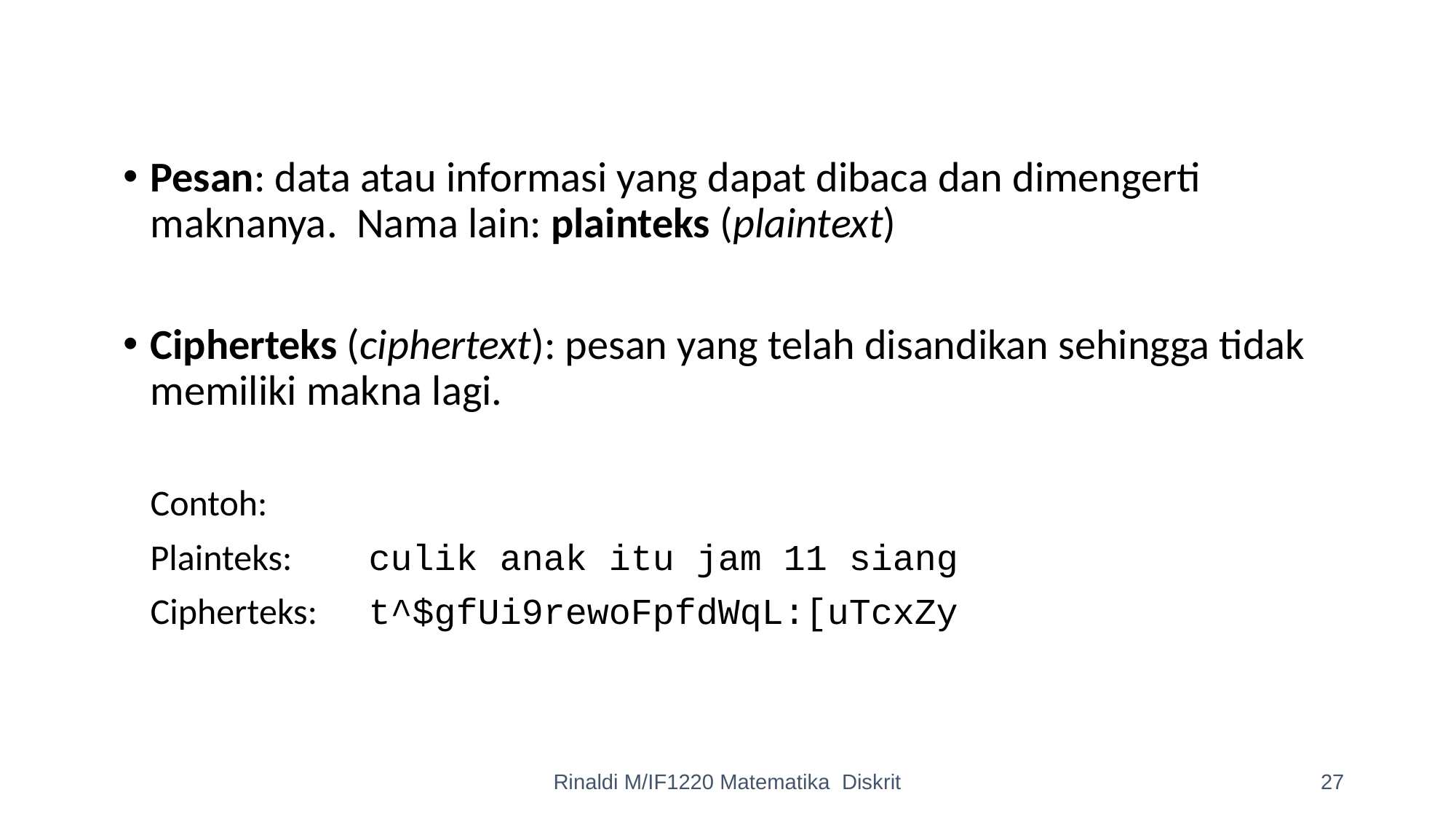

Pesan: data atau informasi yang dapat dibaca dan dimengerti maknanya.  Nama lain: plainteks (plaintext)

Cipherteks (ciphertext): pesan yang telah disandikan sehingga tidak memiliki makna lagi.

	Contoh:
	Plainteks:  	culik anak itu jam 11 siang
	Cipherteks: 	t^$gfUi9rewoFpfdWqL:[uTcxZy

Rinaldi M/IF1220 Matematika  Diskrit
27